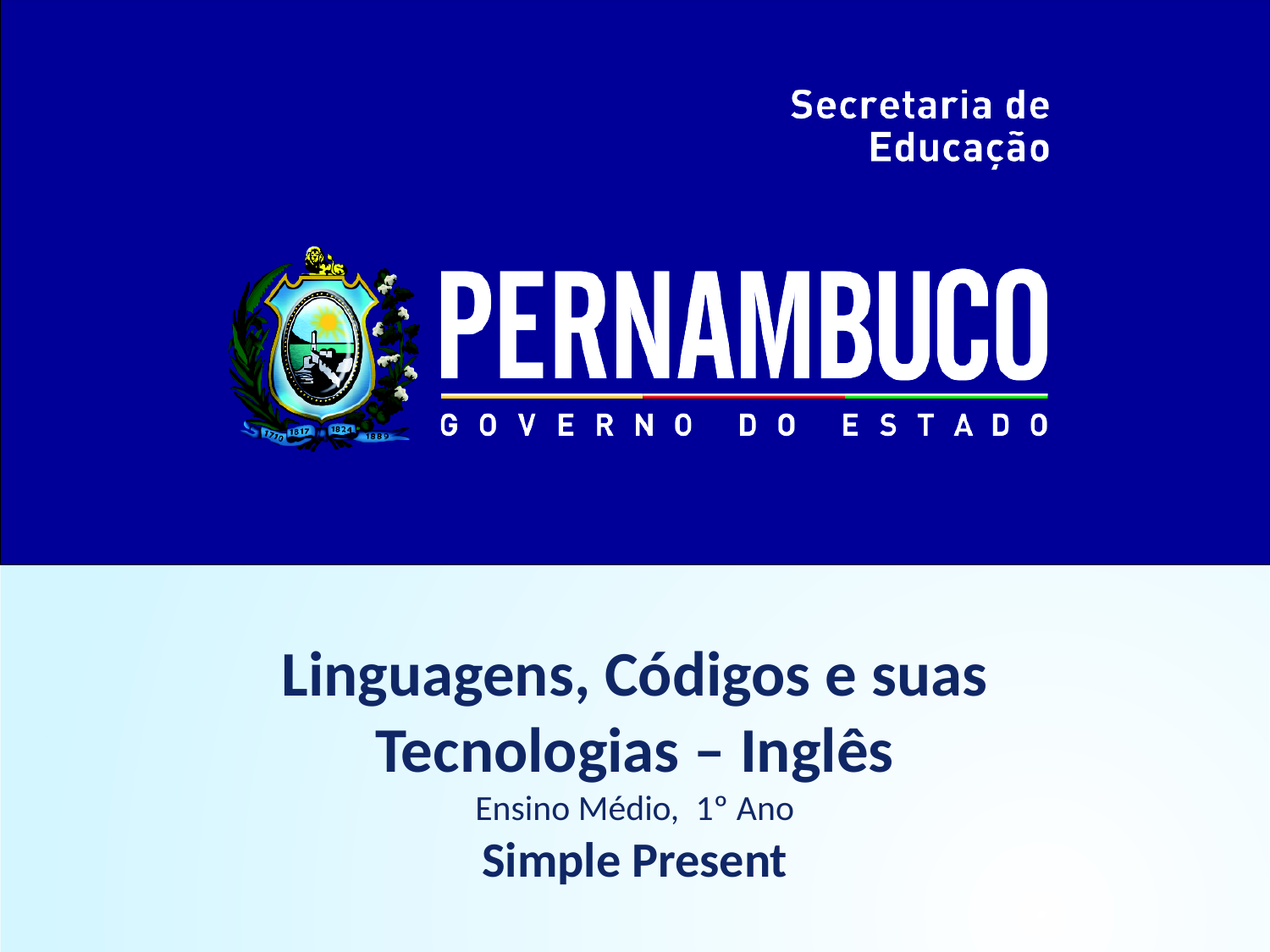

Linguagens, Códigos e suas
Tecnologias – Inglês
Ensino Médio,  1º Ano
Simple Present